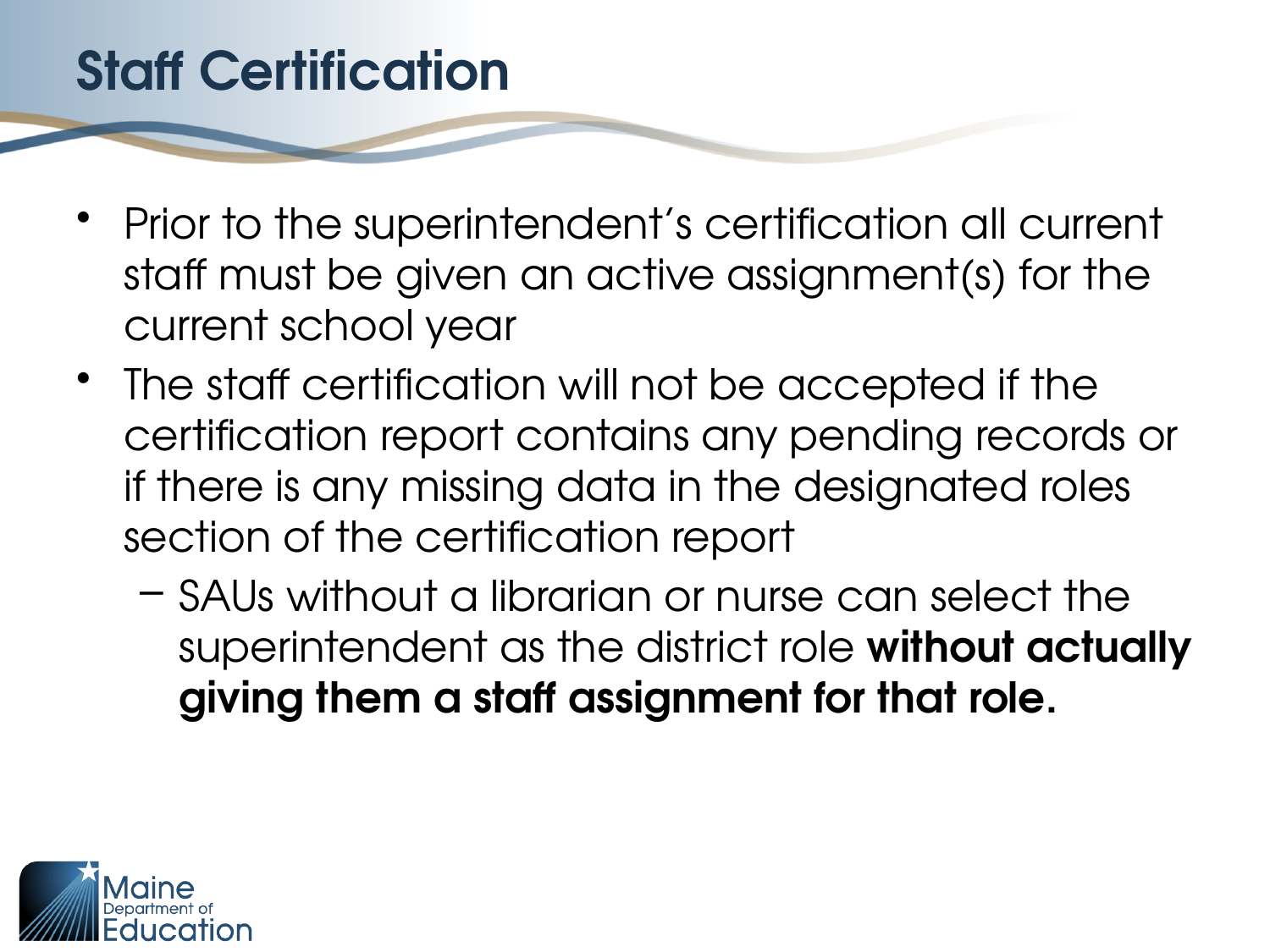

# Staff Certification
Prior to the superintendent’s certification all current staff must be given an active assignment(s) for the current school year
The staff certification will not be accepted if the certification report contains any pending records or if there is any missing data in the designated roles section of the certification report
SAUs without a librarian or nurse can select the superintendent as the district role without actually giving them a staff assignment for that role.